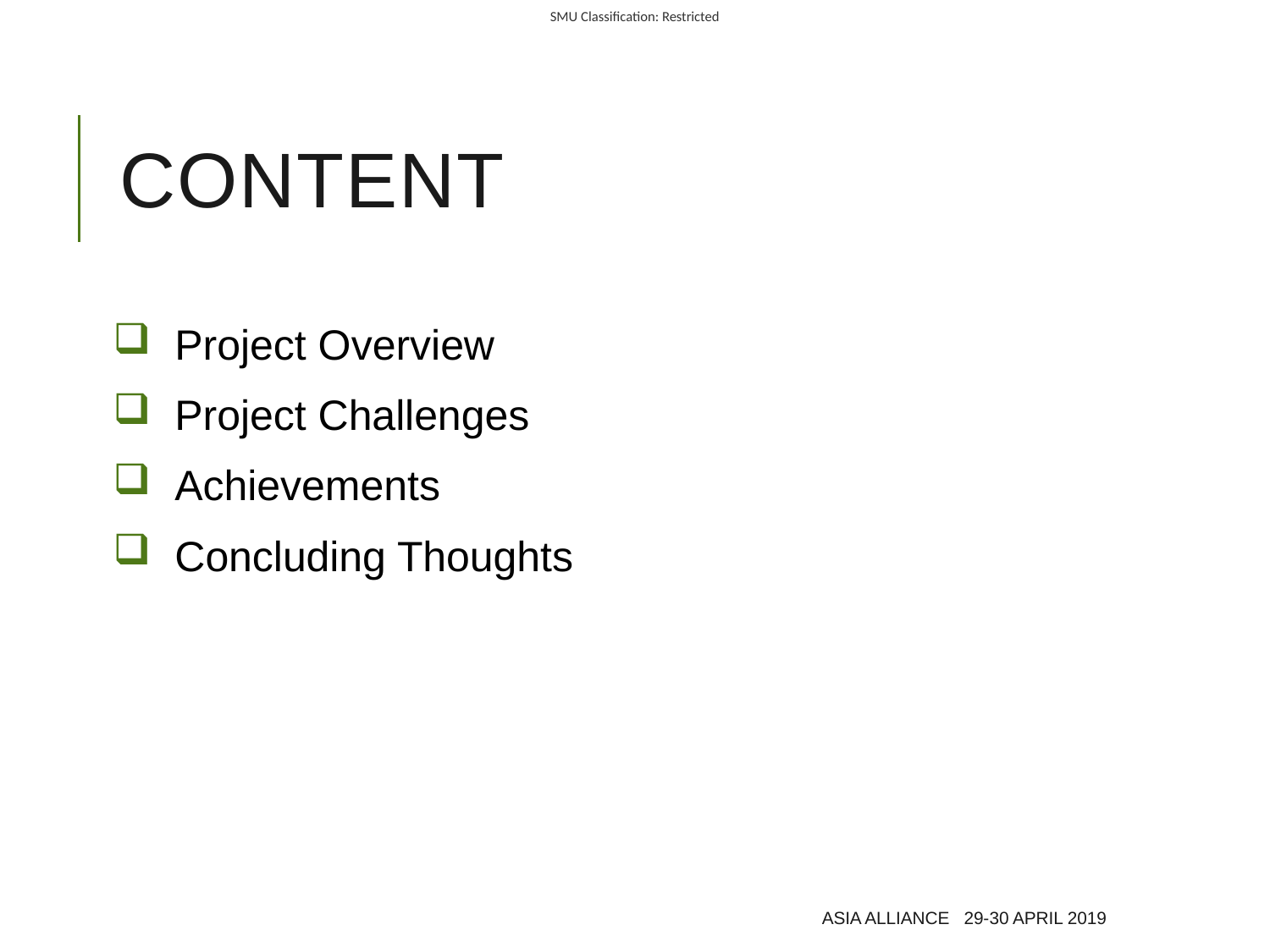

# Content
  Project Overview
  Project Challenges
  Achievements
  Concluding Thoughts

Asia Alliance   29-30 April 2019